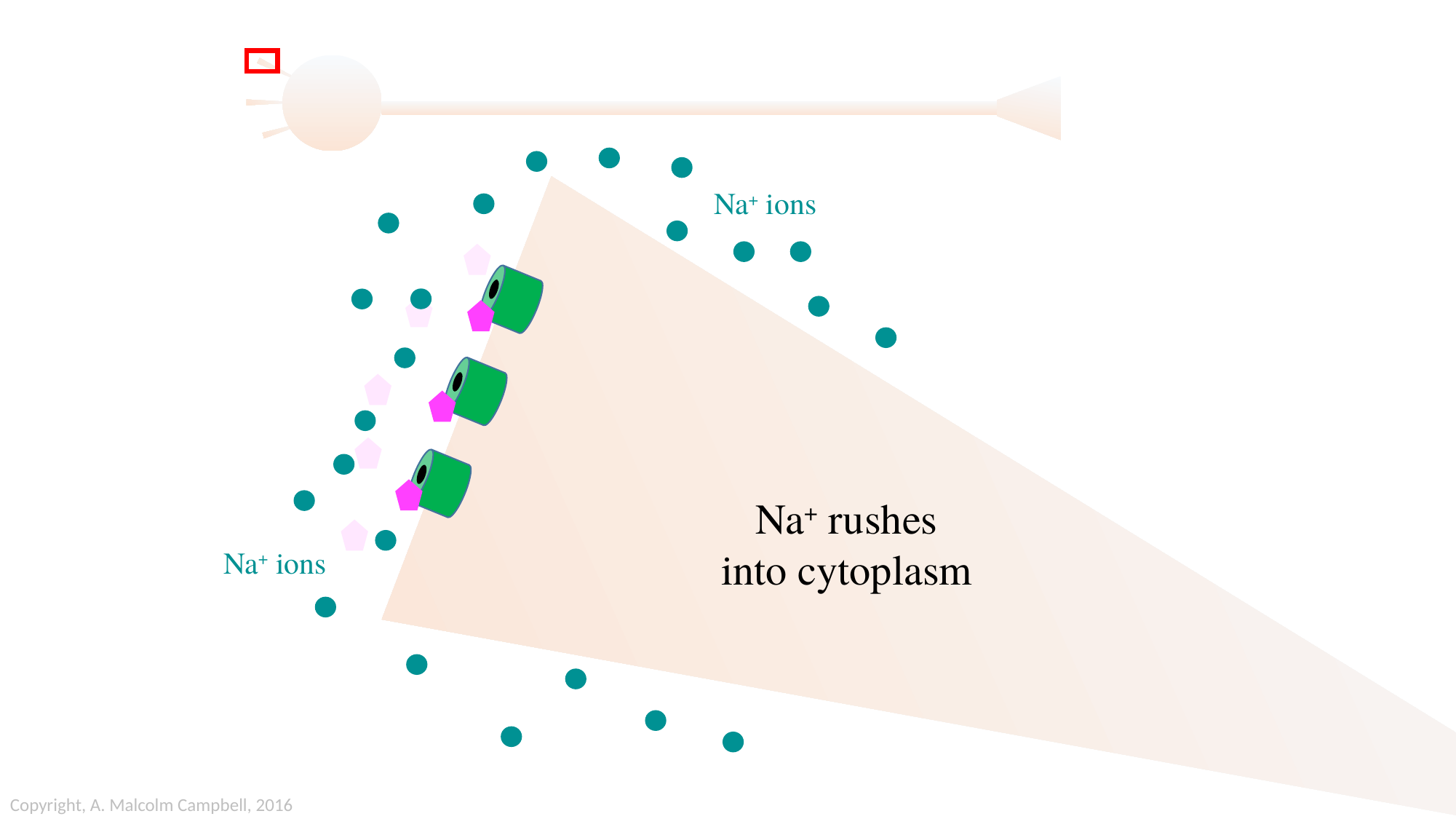

Na+ ions

Na+ rushes
into cytoplasm

Na+ ions

Copyright, A. Malcolm Campbell, 2016